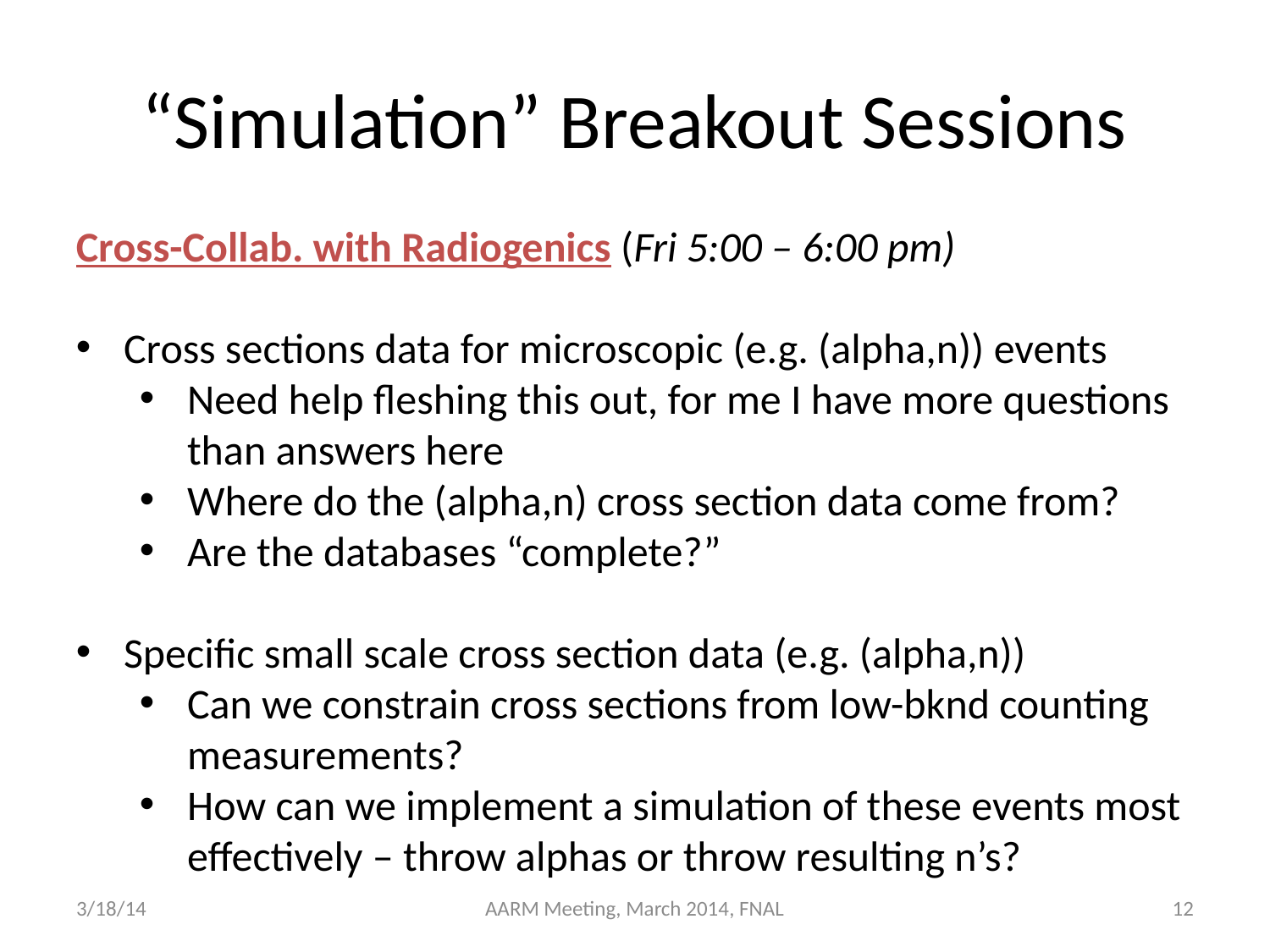

# “Simulation” Breakout Sessions
Cross-Collab. with Radiogenics (Fri 5:00 – 6:00 pm)

Cross sections data for microscopic (e.g. (alpha,n)) events
Need help fleshing this out, for me I have more questions than answers here
Where do the (alpha,n) cross section data come from?
Are the databases “complete?”

Specific small scale cross section data (e.g. (alpha,n))
Can we constrain cross sections from low-bknd counting measurements?
How can we implement a simulation of these events most effectively – throw alphas or throw resulting n’s?
3/18/14
AARM Meeting, March 2014, FNAL
12